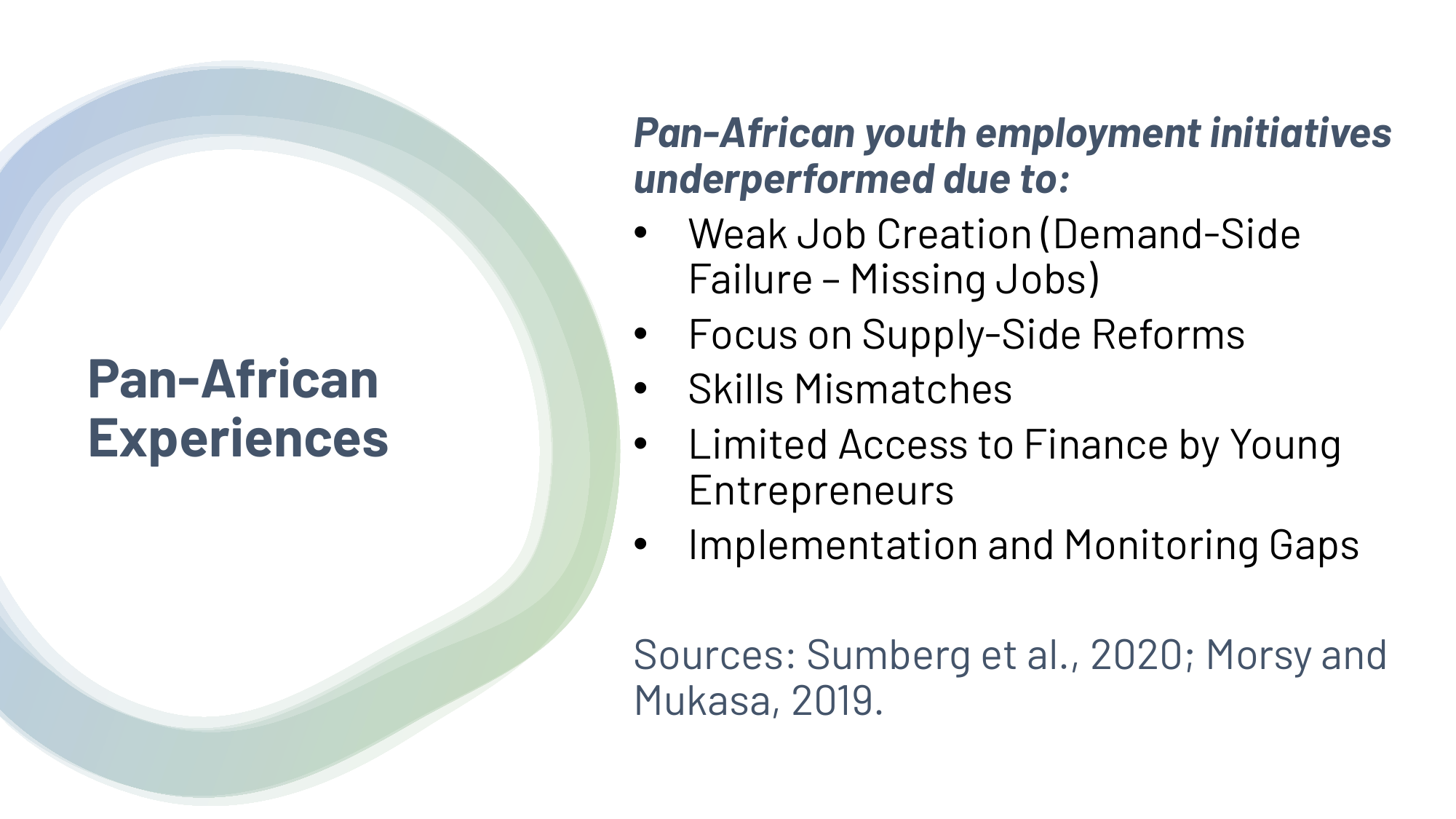

Pan-African youth employment initiatives underperformed due to:
Weak Job Creation (Demand-Side Failure – Missing Jobs)
Focus on Supply-Side Reforms
Skills Mismatches
Limited Access to Finance by Young Entrepreneurs
Implementation and Monitoring Gaps

Sources: Sumberg et al., 2020; Morsy and Mukasa, 2019.

Pan-African  Experiences